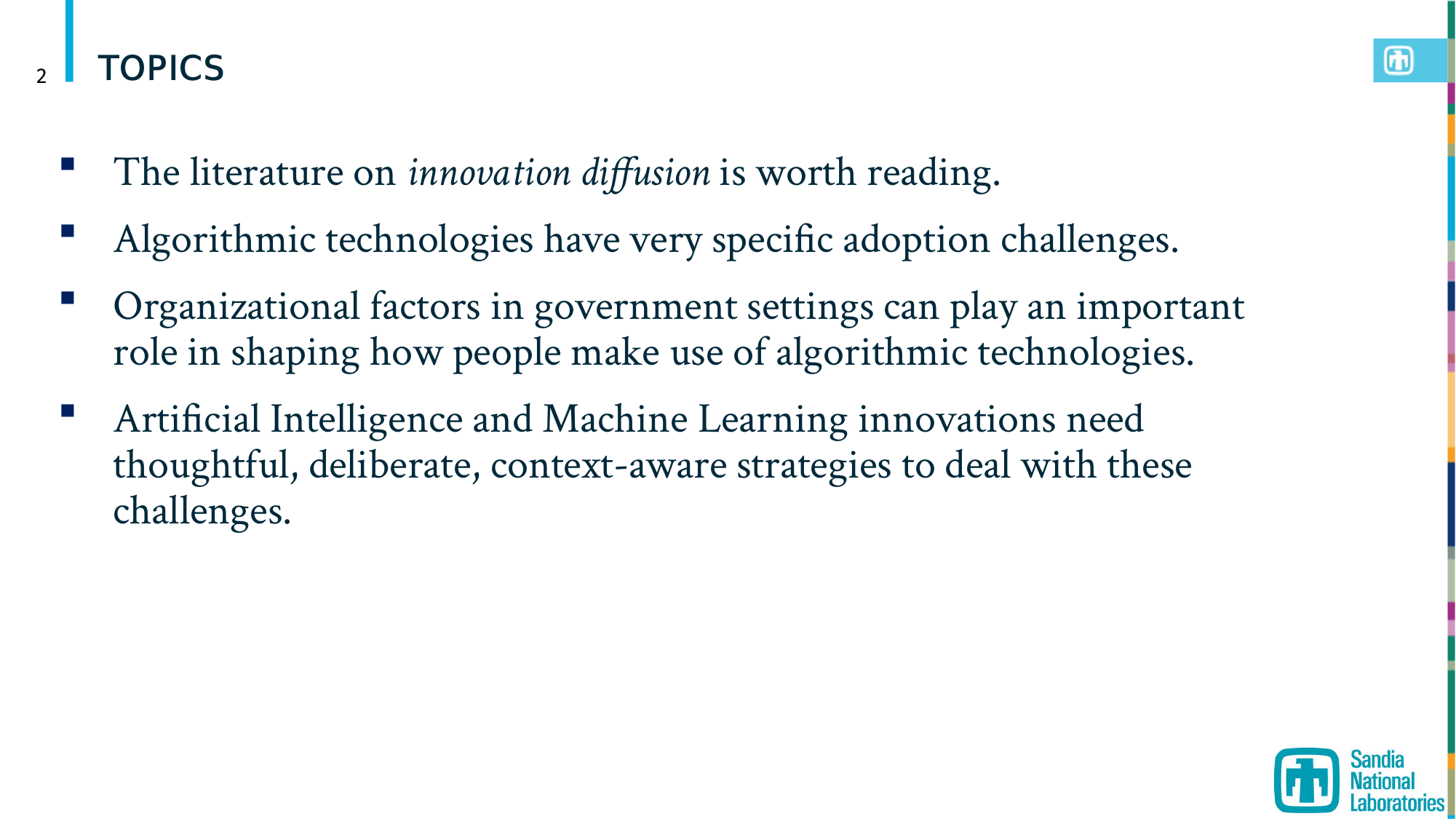

UNCLASSIFIED – UNLIMITED RELEASE
TOPICS
2
The literature on innovation diffusion is worth reading.
Algorithmic technologies have very specific adoption challenges.
Organizational factors in government settings can play an important role in shaping how people make use of algorithmic technologies.
Artificial Intelligence and Machine Learning innovations need thoughtful, deliberate, context-aware strategies to deal with these challenges.

UNCLASSIFIED – UNLIMITED RELEASE